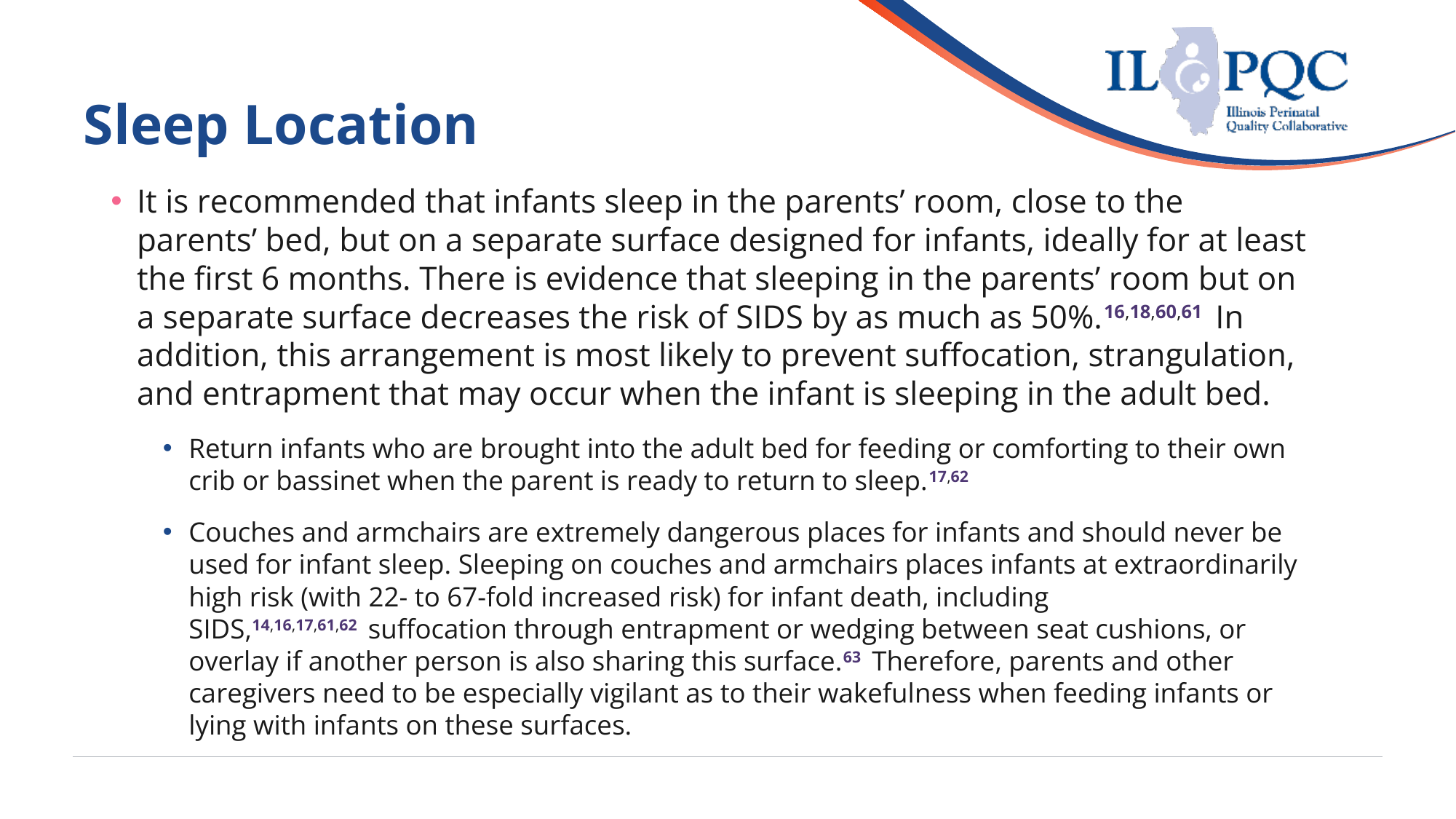

# Sleep Location
It is recommended that infants sleep in the parents’ room, close to the parents’ bed, but on a separate surface designed for infants, ideally for at least the first 6 months. There is evidence that sleeping in the parents’ room but on a separate surface decreases the risk of SIDS by as much as 50%.16,18,60,61  In addition, this arrangement is most likely to prevent suffocation, strangulation, and entrapment that may occur when the infant is sleeping in the adult bed.
Return infants who are brought into the adult bed for feeding or comforting to their own crib or bassinet when the parent is ready to return to sleep.17,62
Couches and armchairs are extremely dangerous places for infants and should never be used for infant sleep. Sleeping on couches and armchairs places infants at extraordinarily high risk (with 22- to 67-fold increased risk) for infant death, including SIDS,14,16,17,61,62  suffocation through entrapment or wedging between seat cushions, or overlay if another person is also sharing this surface.63  Therefore, parents and other caregivers need to be especially vigilant as to their wakefulness when feeding infants or lying with infants on these surfaces.